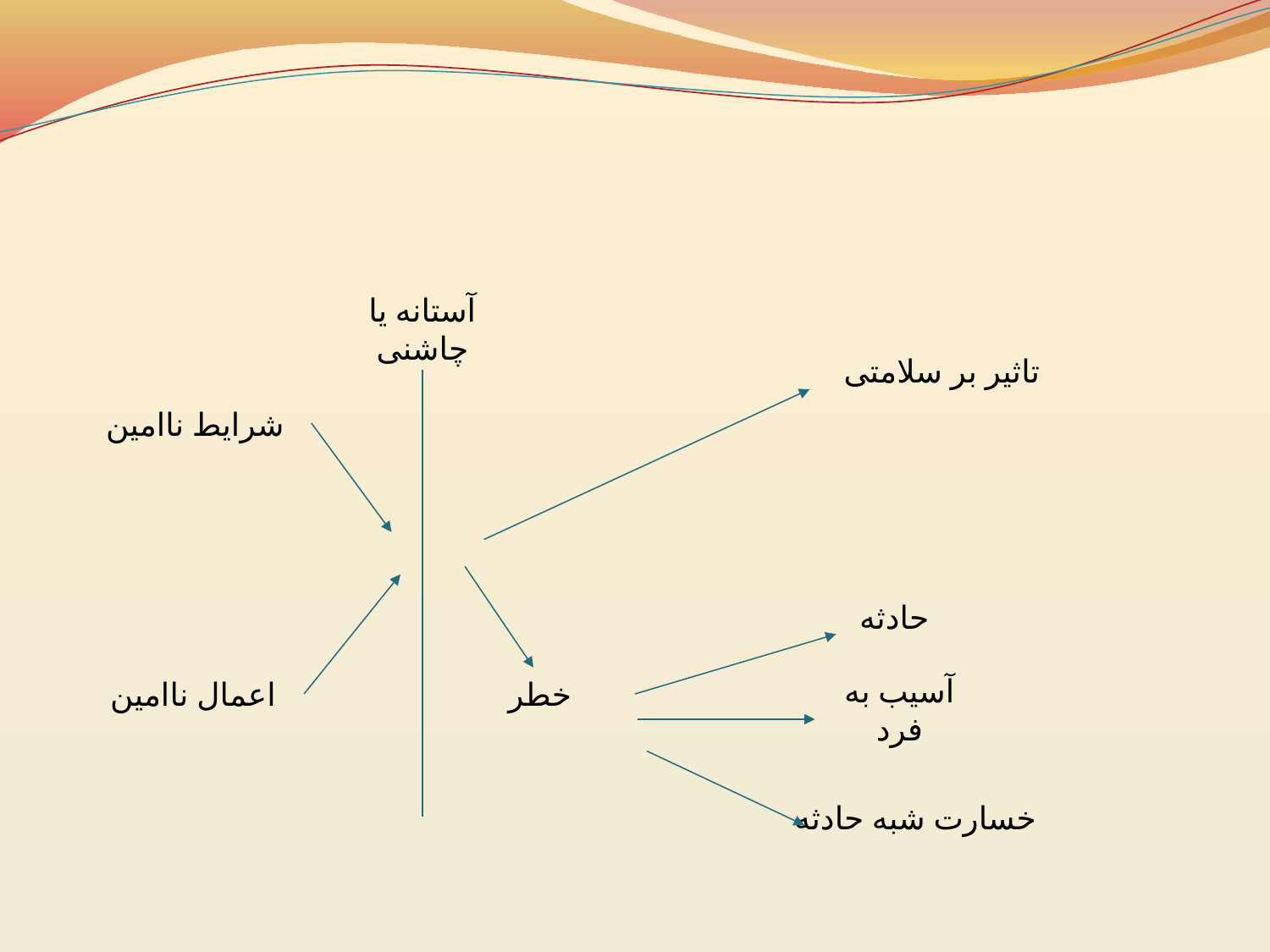

#

آستانه یا چاشنی
تاثیر بر سلامتی
شرایط ناامین
حادثه
خطر
اعمال ناامین
آسیب به فرد
خسارت شبه حادثه